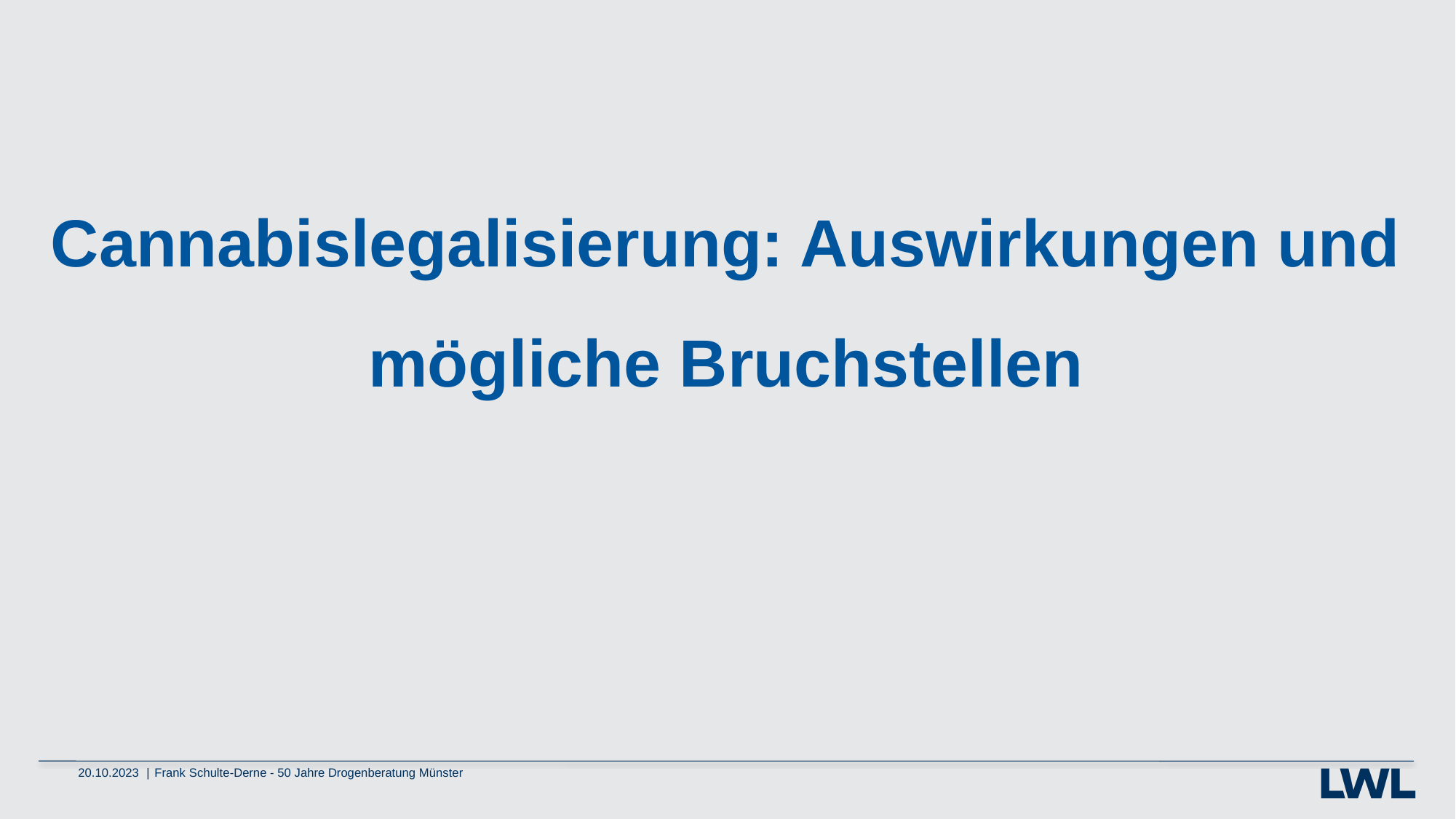

# Cannabislegalisierung: Auswirkungen und mögliche Bruchstellen
20.10.2023
Frank Schulte-Derne - 50 Jahre Drogenberatung Münster